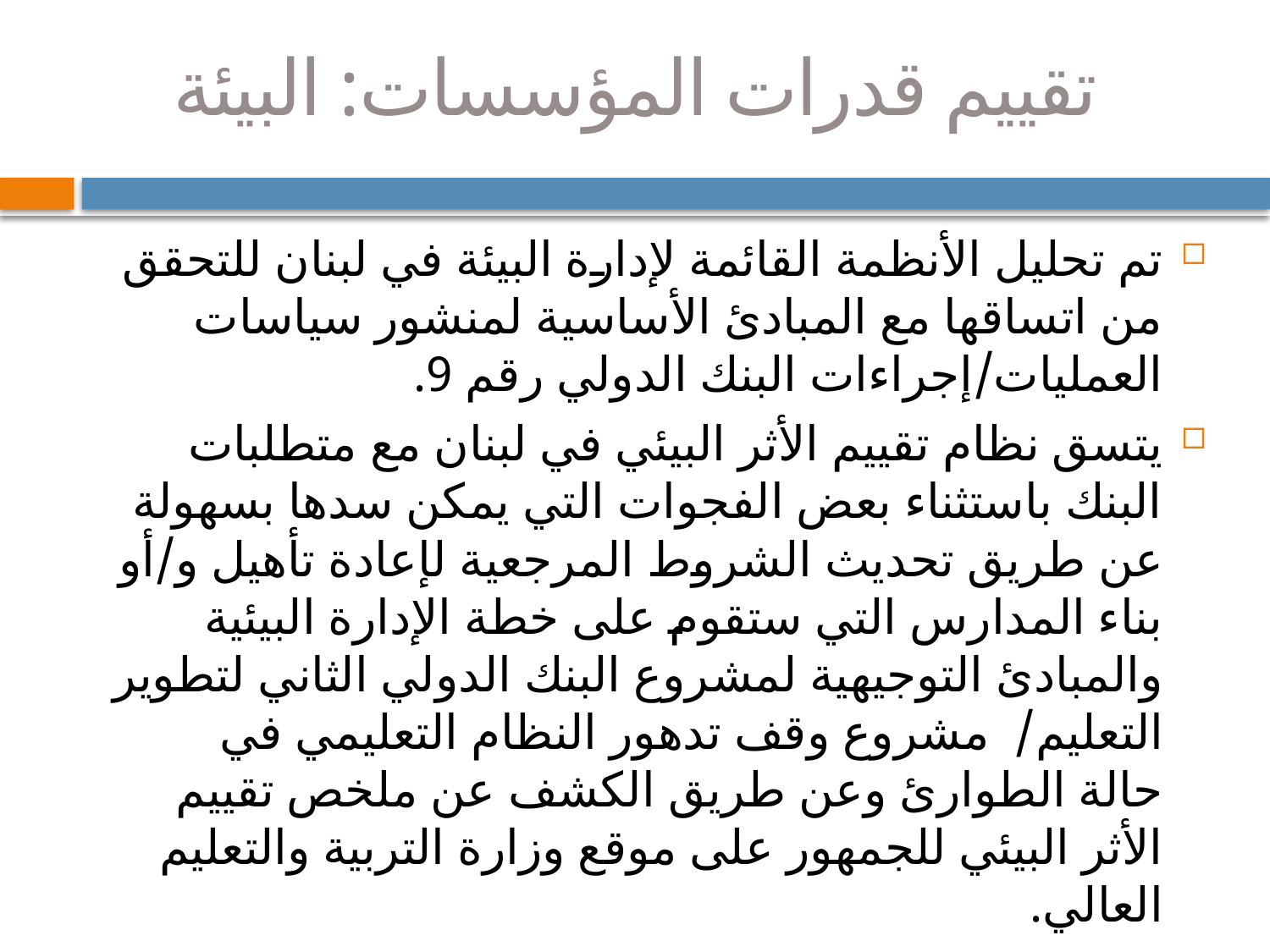

# تقييم قدرات المؤسسات: البيئة
تم تحليل الأنظمة القائمة لإدارة البيئة في لبنان للتحقق من اتساقها مع المبادئ الأساسية لمنشور سياسات العمليات/إجراءات البنك الدولي رقم 9.
يتسق نظام تقييم الأثر البيئي في لبنان مع متطلبات البنك باستثناء بعض الفجوات التي يمكن سدها بسهولة عن طريق تحديث الشروط المرجعية لإعادة تأهيل و/أو بناء المدارس التي ستقوم على خطة الإدارة البيئية والمبادئ التوجيهية لمشروع البنك الدولي الثاني لتطوير التعليم/  مشروع وقف تدهور النظام التعليمي في حالة الطوارئ وعن طريق الكشف عن ملخص تقييم الأثر البيئي للجمهور على موقع وزارة التربية والتعليم العالي.